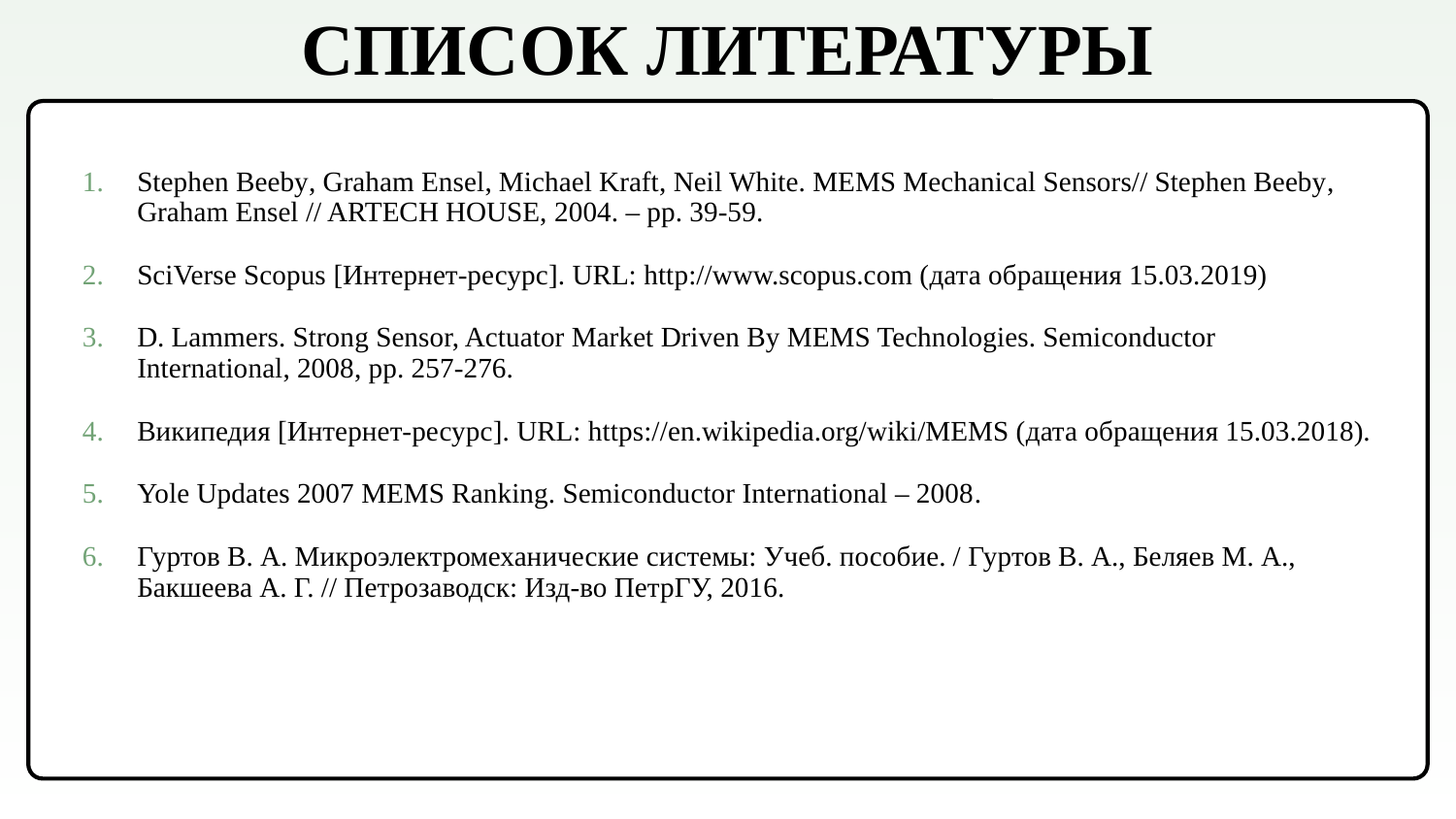

СПИСОК ЛИТЕРАТУРЫ
я
Stephen Beeby, Graham Ensel, Michael Kraft, Neil White. MEMS Mechanical Sensors// Stephen Beeby, Graham Ensel // ARTECH HOUSE, 2004. – pp. 39-59.
SciVerse Scopus [Интернет-ресурс]. URL: http://www.scopus.com (дата обращения 15.03.2019)
D. Lammers. Strong Sensor, Actuator Market Driven By MEMS Technologies. Semiconductor International, 2008, pp. 257-276.
Википедия [Интернет-ресурс]. URL: https://en.wikipedia.org/wiki/MEMS (дата обращения 15.03.2018).
Yole Updates 2007 MEMS Ranking. Semiconductor International – 2008.
Гуртов В. А. Микроэлектромеханические системы: Учеб. пособие. / Гуртов В. А., Беляев М. А., Бакшеева А. Г. // Петрозаводск: Изд-во ПетрГУ, 2016.